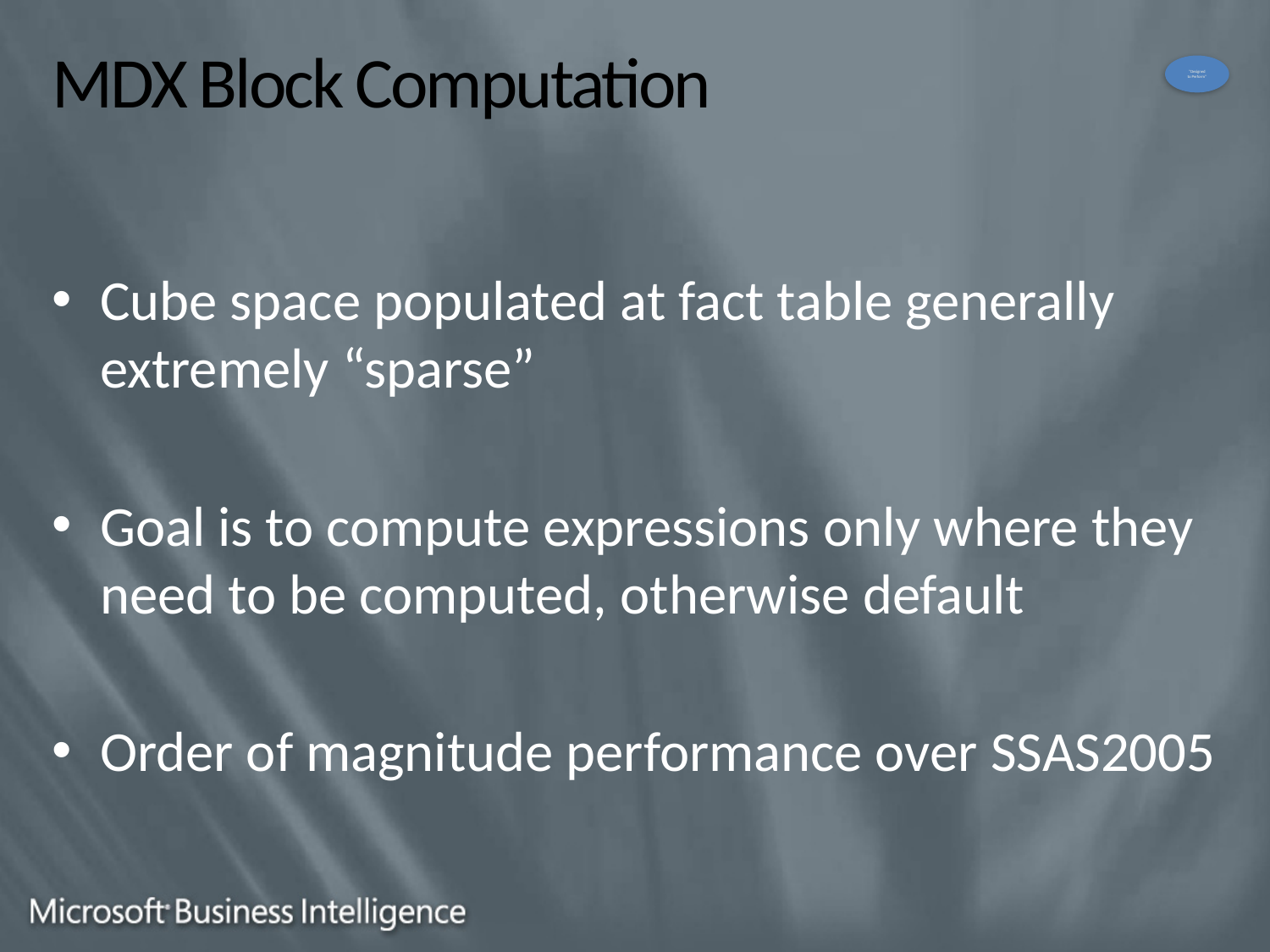

“Designed to Perform”
Design
# MDX Block Computation

Cube space populated at fact table generally extremely “sparse”

Goal is to compute expressions only where they need to be computed, otherwise default

Order of magnitude performance over SSAS2005